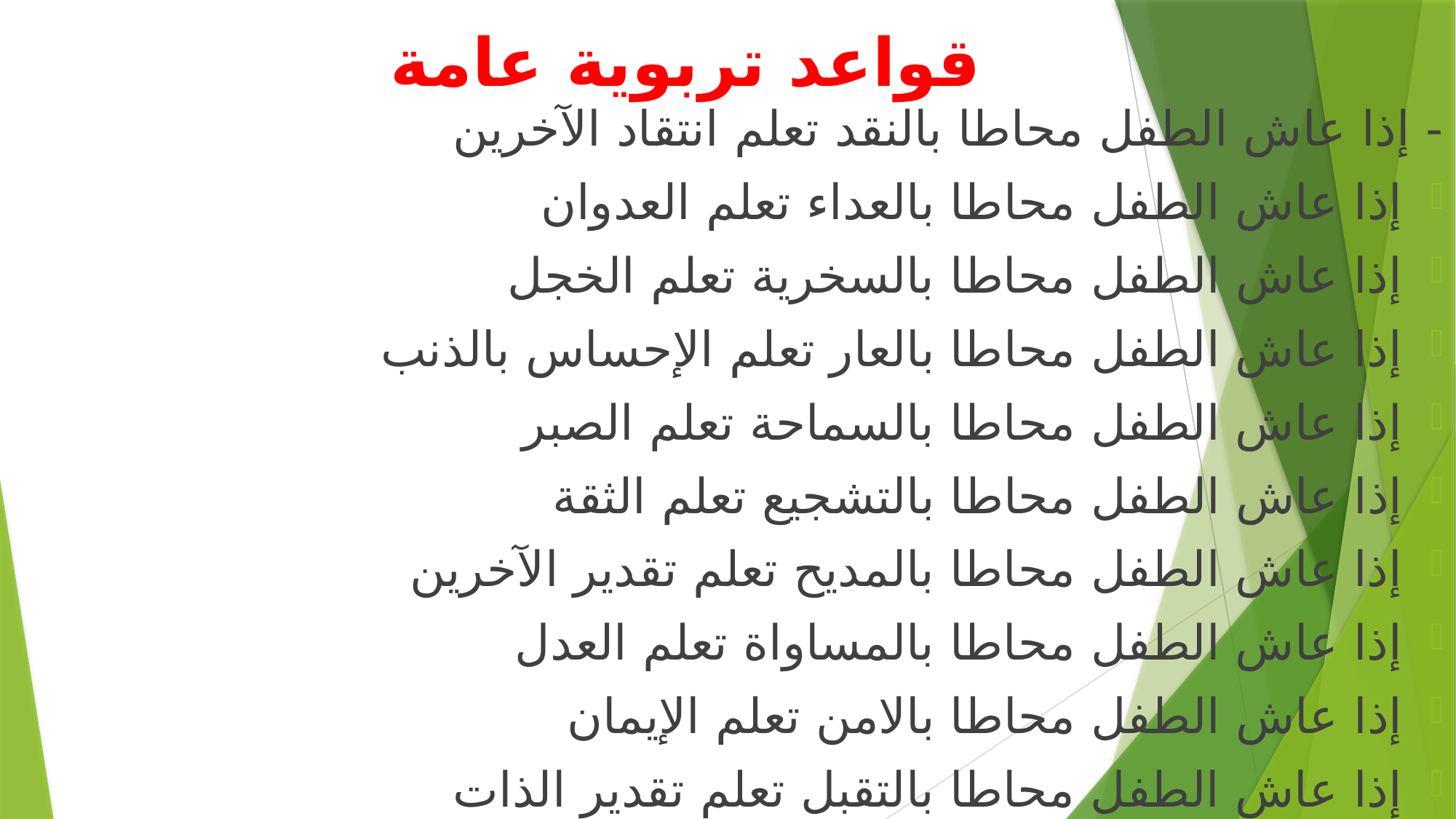

# قواعد تربوية عامة
- إذا عاش الطفل محاطا بالنقد تعلم انتقاد الآخرين
إذا عاش الطفل محاطا بالعداء تعلم العدوان
إذا عاش الطفل محاطا بالسخرية تعلم الخجل
إذا عاش الطفل محاطا بالعار تعلم الإحساس بالذنب
إذا عاش الطفل محاطا بالسماحة تعلم الصبر
إذا عاش الطفل محاطا بالتشجيع تعلم الثقة
إذا عاش الطفل محاطا بالمديح تعلم تقدير الآخرين
إذا عاش الطفل محاطا بالمساواة تعلم العدل
إذا عاش الطفل محاطا بالامن تعلم الإيمان
إذا عاش الطفل محاطا بالتقبل تعلم تقدير الذات